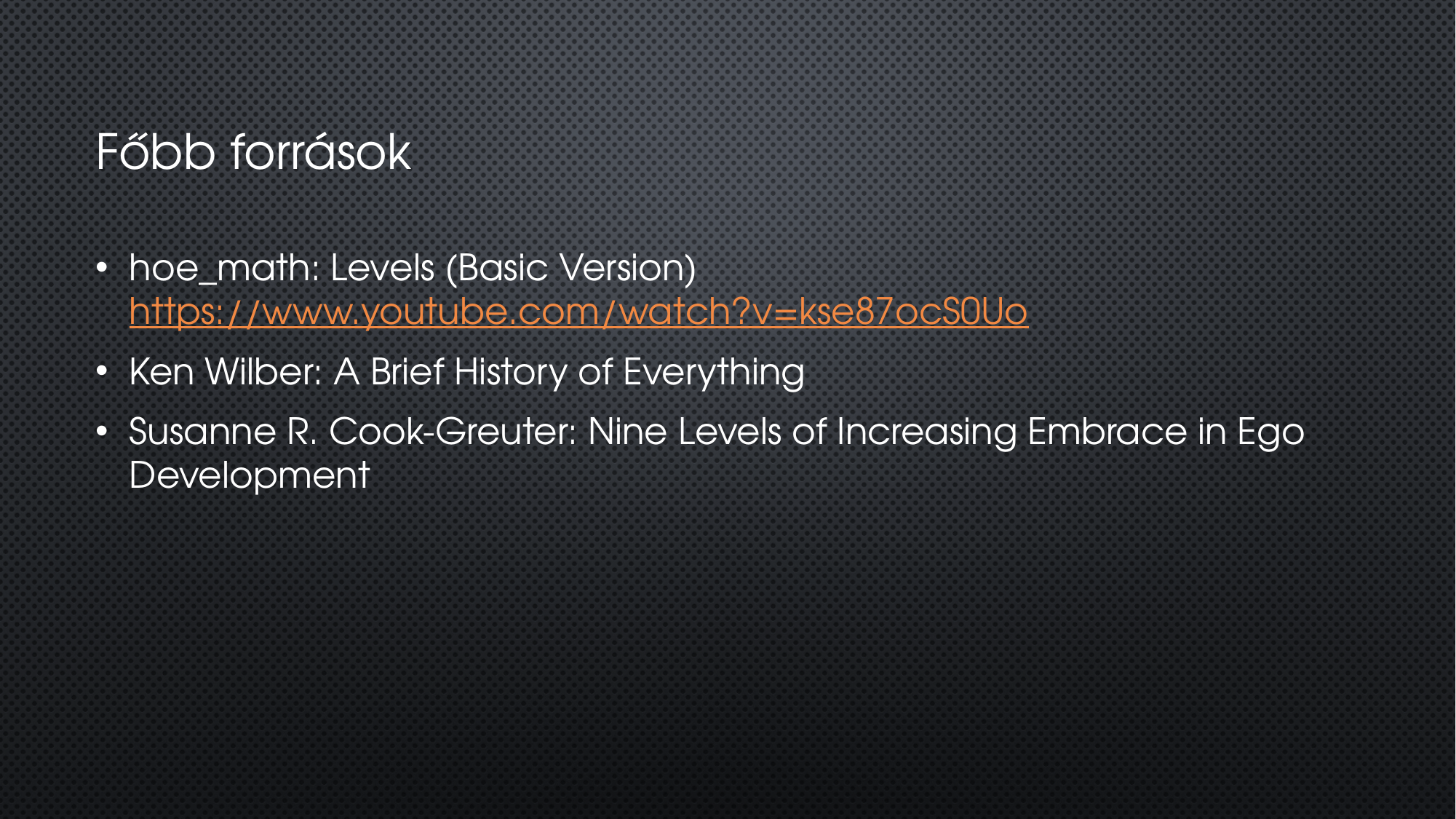

# Főbb források
hoe_math: Levels (Basic Version) https://www.youtube.com/watch?v=kse87ocS0Uo
Ken Wilber: A Brief History of Everything
Susanne R. Cook-Greuter: Nine Levels of Increasing Embrace in Ego Development